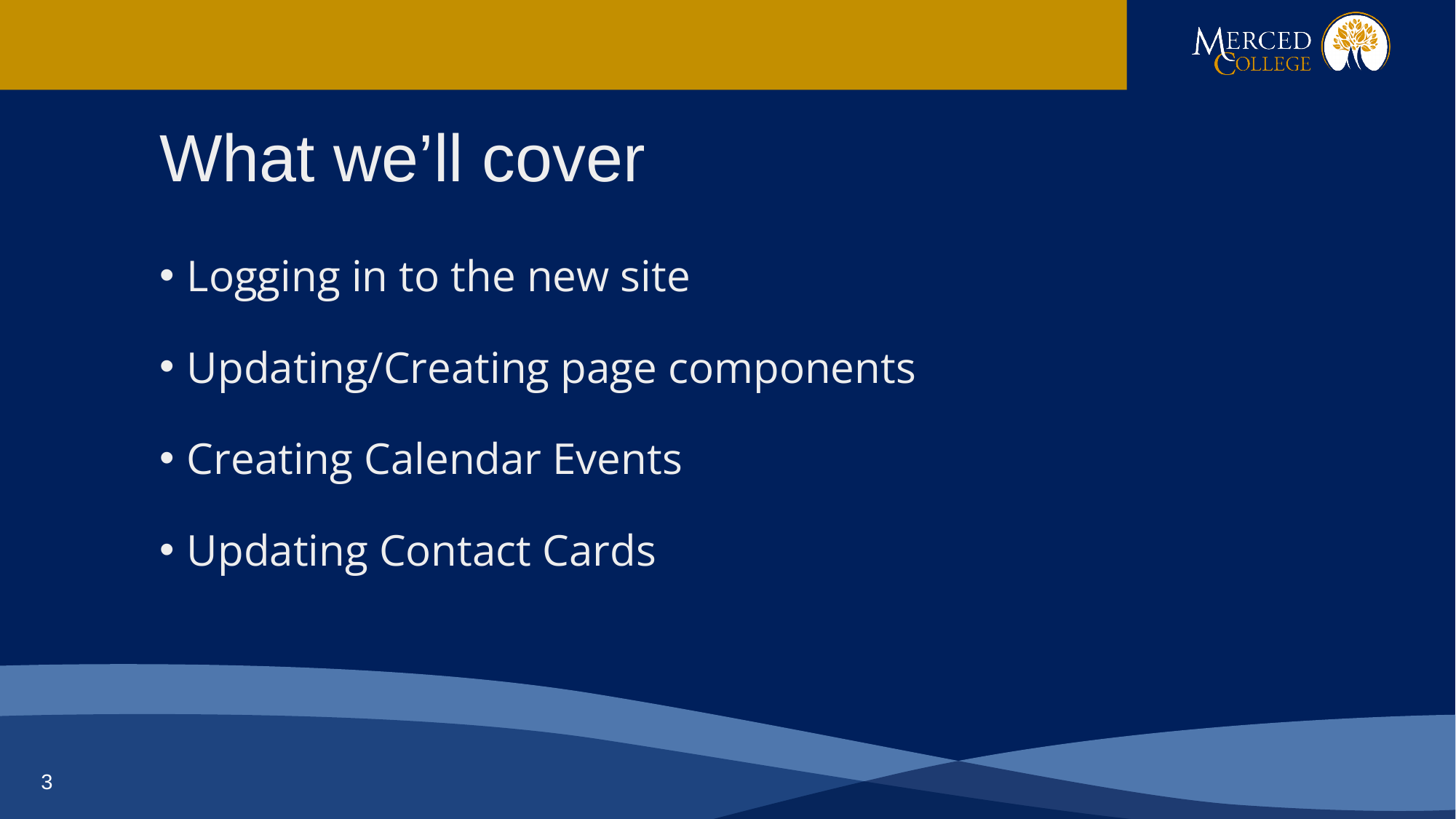

# What we’ll cover
Logging in to the new site
Updating/Creating page components
Creating Calendar Events
Updating Contact Cards
3